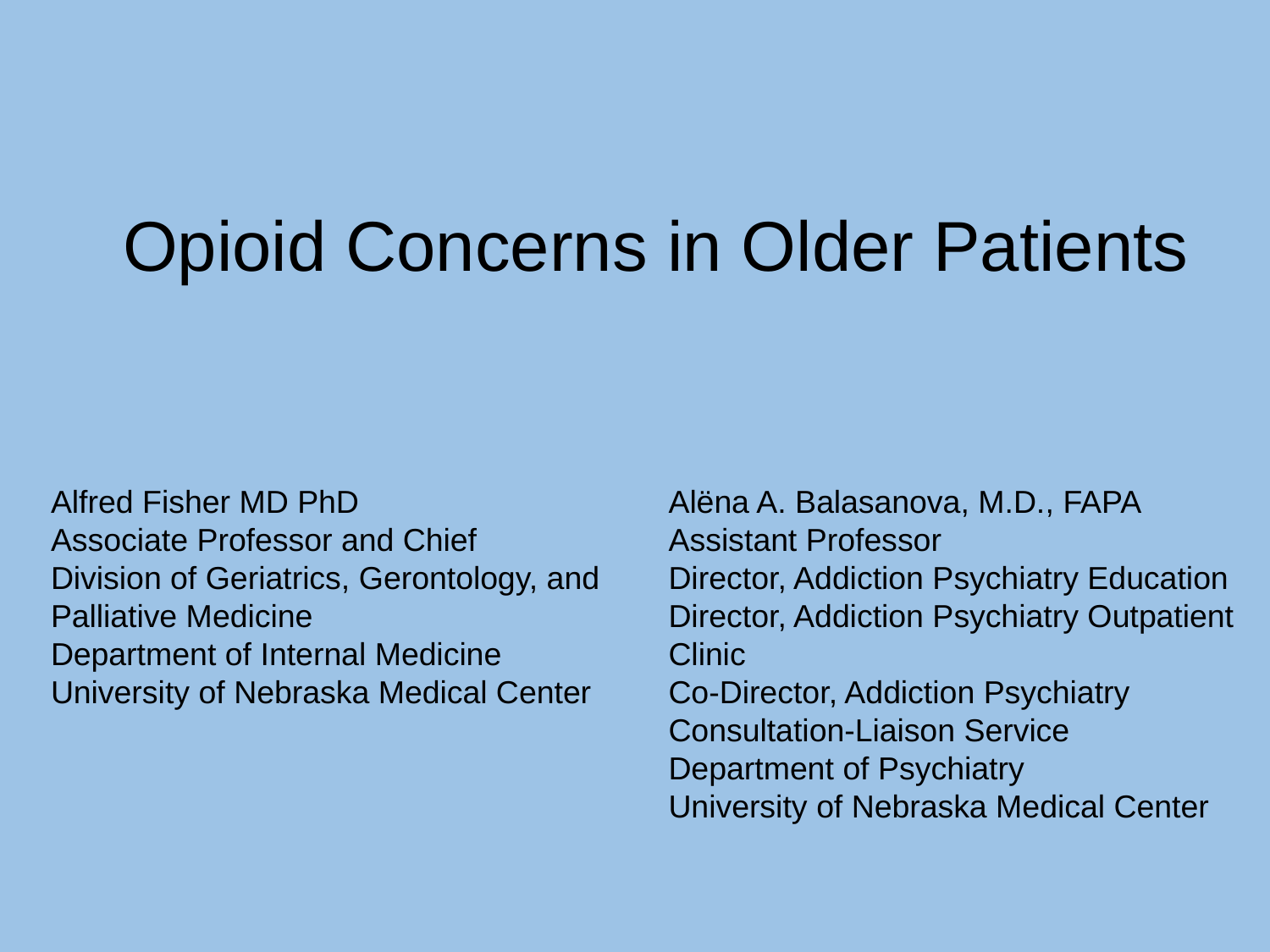

Opioid Concerns in Older Patients
Alfred Fisher MD PhD
Associate Professor and Chief
Division of Geriatrics, Gerontology, and Palliative Medicine
Department of Internal Medicine
University of Nebraska Medical Center
Alёna A. Balasanova, M.D., FAPA
Assistant Professor
Director, Addiction Psychiatry Education
Director, Addiction Psychiatry Outpatient Clinic
Co-Director, Addiction Psychiatry Consultation-Liaison Service
Department of Psychiatry
University of Nebraska Medical Center